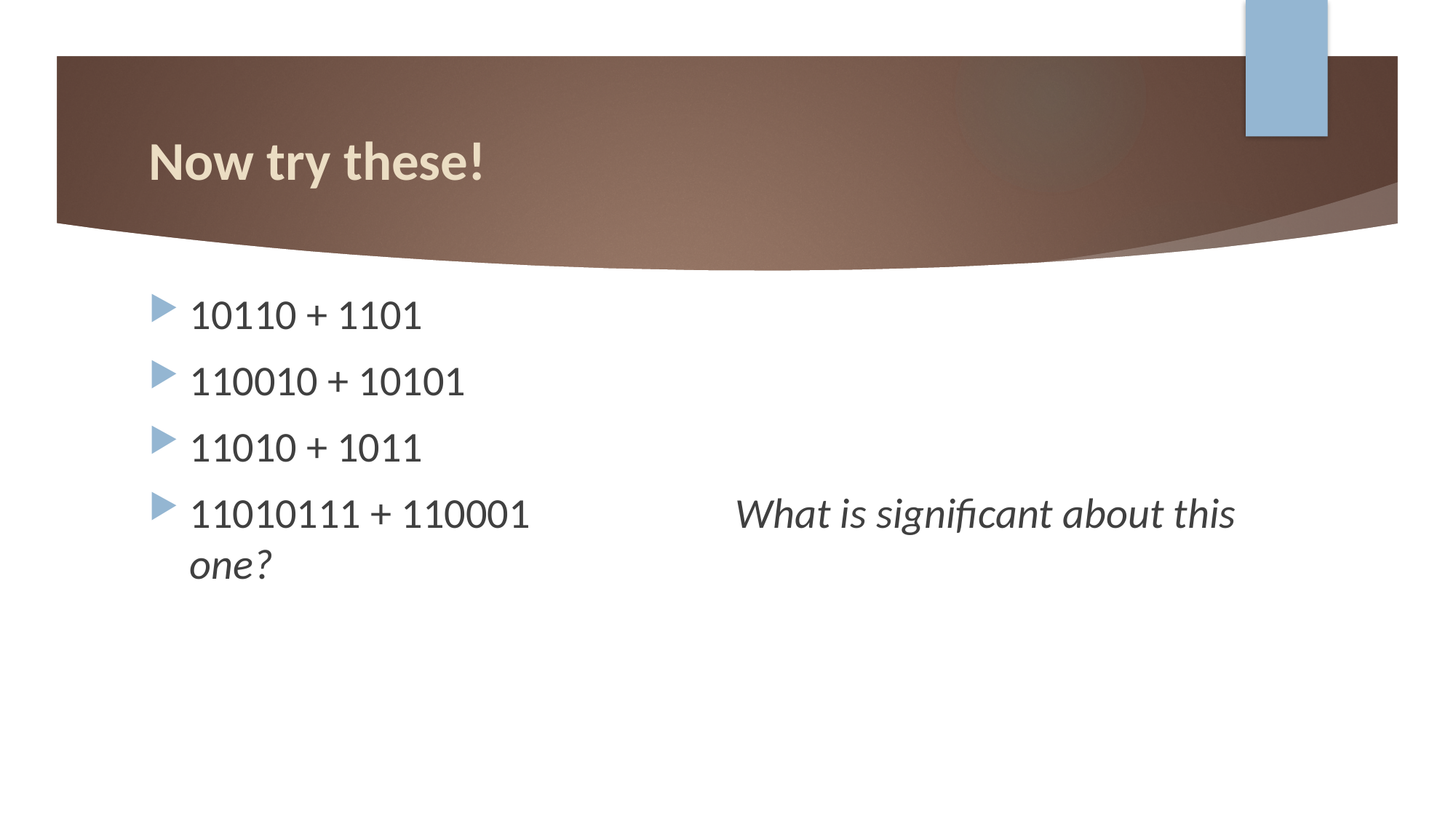

# Now try these!
10110 + 1101
110010 + 10101
11010 + 1011
11010111 + 110001		What is significant about this one?